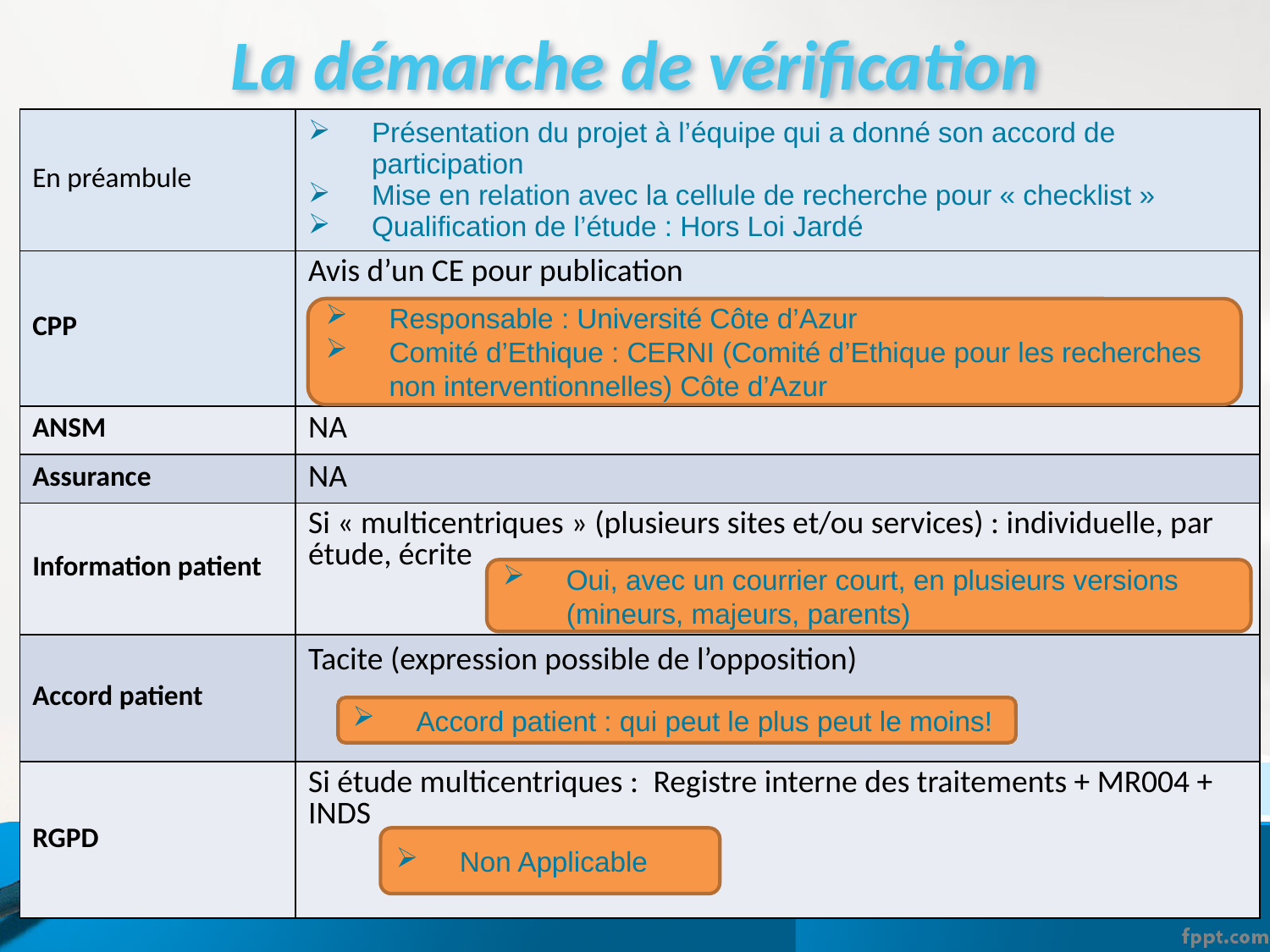

# La démarche de vérification
| En préambule | Présentation du projet à l’équipe qui a donné son accord de participation Mise en relation avec la cellule de recherche pour « checklist » Qualification de l’étude : Hors Loi Jardé |
| --- | --- |
| CPP | Avis d’un CE pour publication |
| ANSM | NA |
| Assurance | NA |
| Information patient | Si « multicentriques » (plusieurs sites et/ou services) : individuelle, par étude, écrite |
| Accord patient | Tacite (expression possible de l’opposition) |
| RGPD | Si étude multicentriques : Registre interne des traitements + MR004 + INDS |

Responsable : Université Côte d’Azur
Comité d’Ethique : CERNI (Comité d’Ethique pour les recherches non interventionnelles) Côte d’Azur
Oui, avec un courrier court, en plusieurs versions (mineurs, majeurs, parents)
Accord patient : qui peut le plus peut le moins!
Non Applicable
17